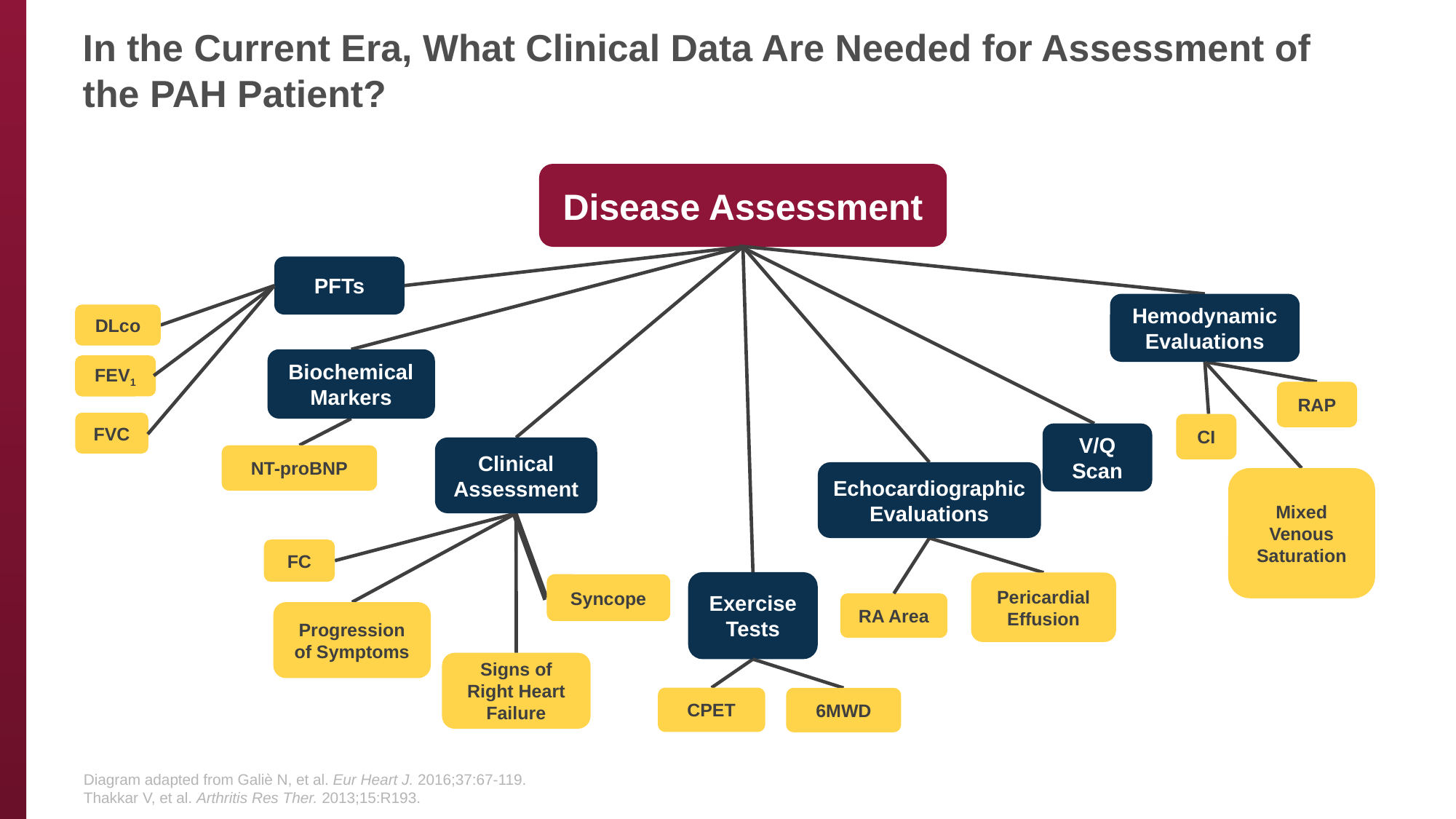

# In the Current Era, What Clinical Data Are Needed for Assessment of the PAH Patient?
Disease Assessment
PFTs
Hemodynamic Evaluations
DLco
Biochemical Markers
FEV1
RAP
FVC
CI
V/Q Scan
Clinical Assessment
NT-proBNP
Echocardiographic Evaluations
Mixed Venous
Saturation
FC
Exercise Tests
Pericardial Effusion
Syncope
RA Area
Progression of Symptoms
Signs of Right Heart Failure
CPET
6MWD
Diagram adapted from Galiè N, et al. Eur Heart J. 2016;37:67-119.
Thakkar V, et al. Arthritis Res Ther. 2013;15:R193.